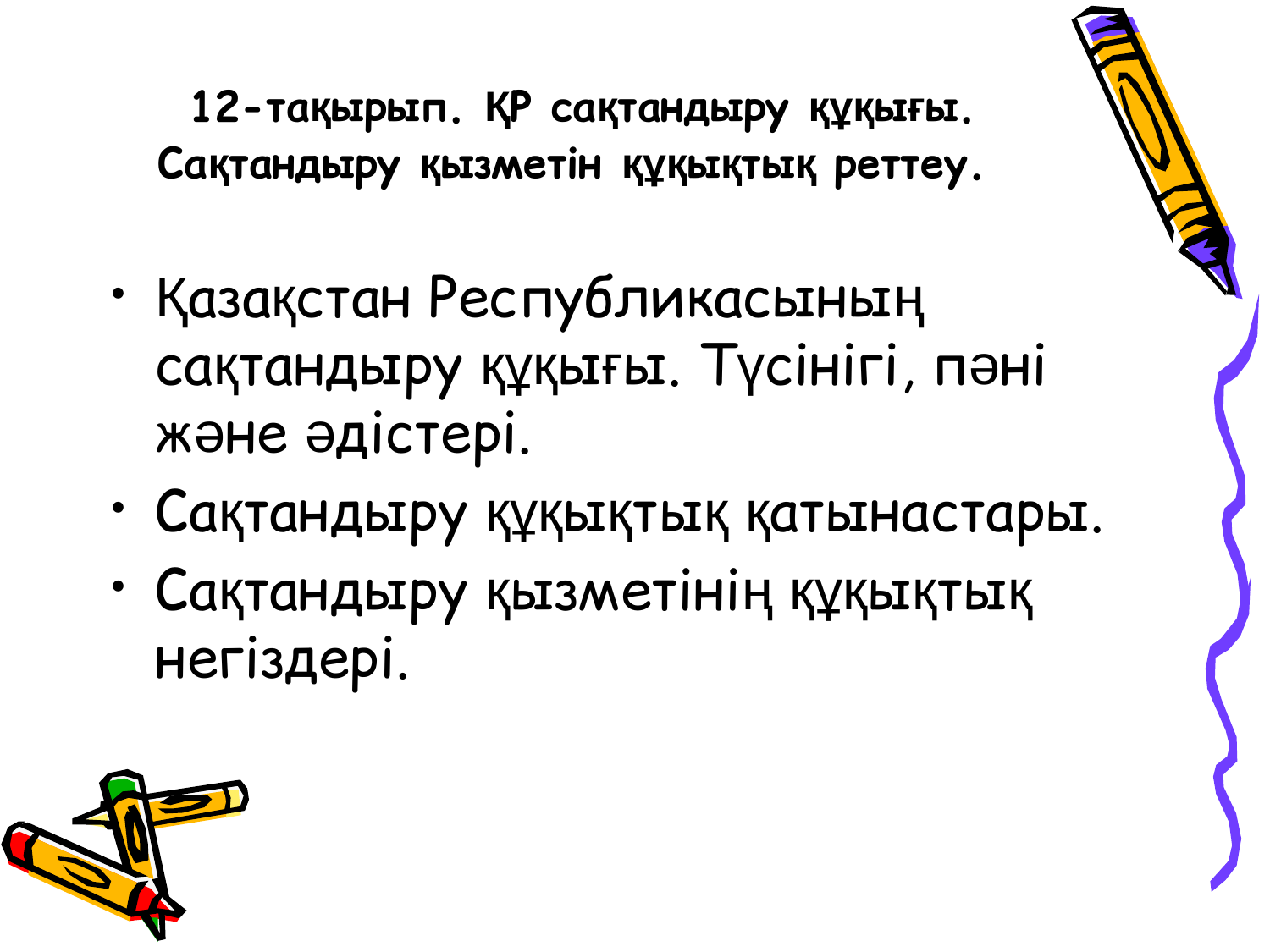

# 12-тақырып. ҚР сақтандыру құқығы. Сақтандыру қызметін құқықтық реттеу.
Қазақстан Республикасының сақтандыру құқығы. Түсінігі, пәні және әдістері.
Сақтандыру құқықтық қатынастары.
Сақтандыру қызметінің құқықтық негіздері.